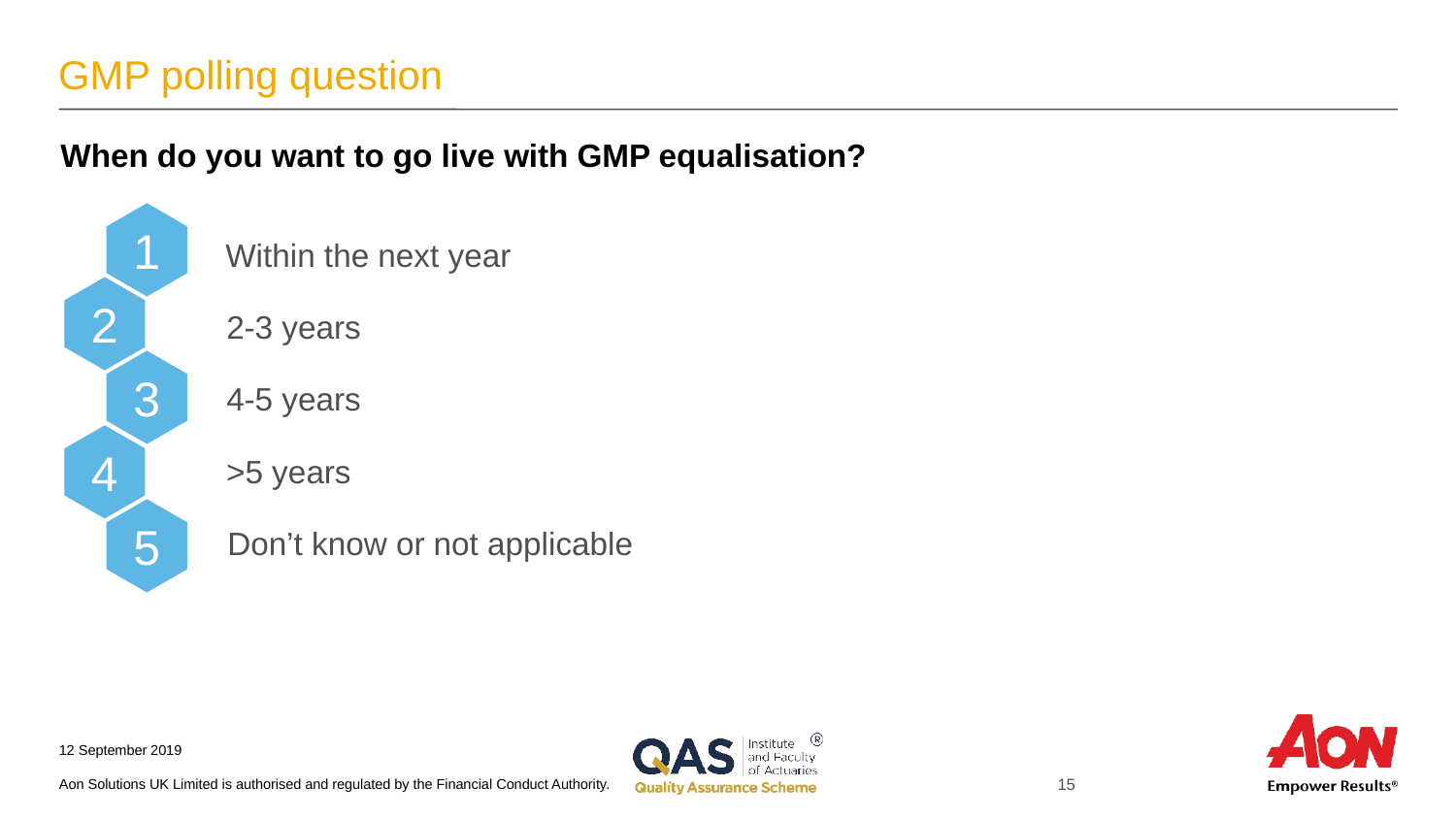

# GMP polling question
When do you want to go live with GMP equalisation?
1
2
3
4
5
Within the next year
2-3 years
4-5 years
>5 years
Don’t know or not applicable